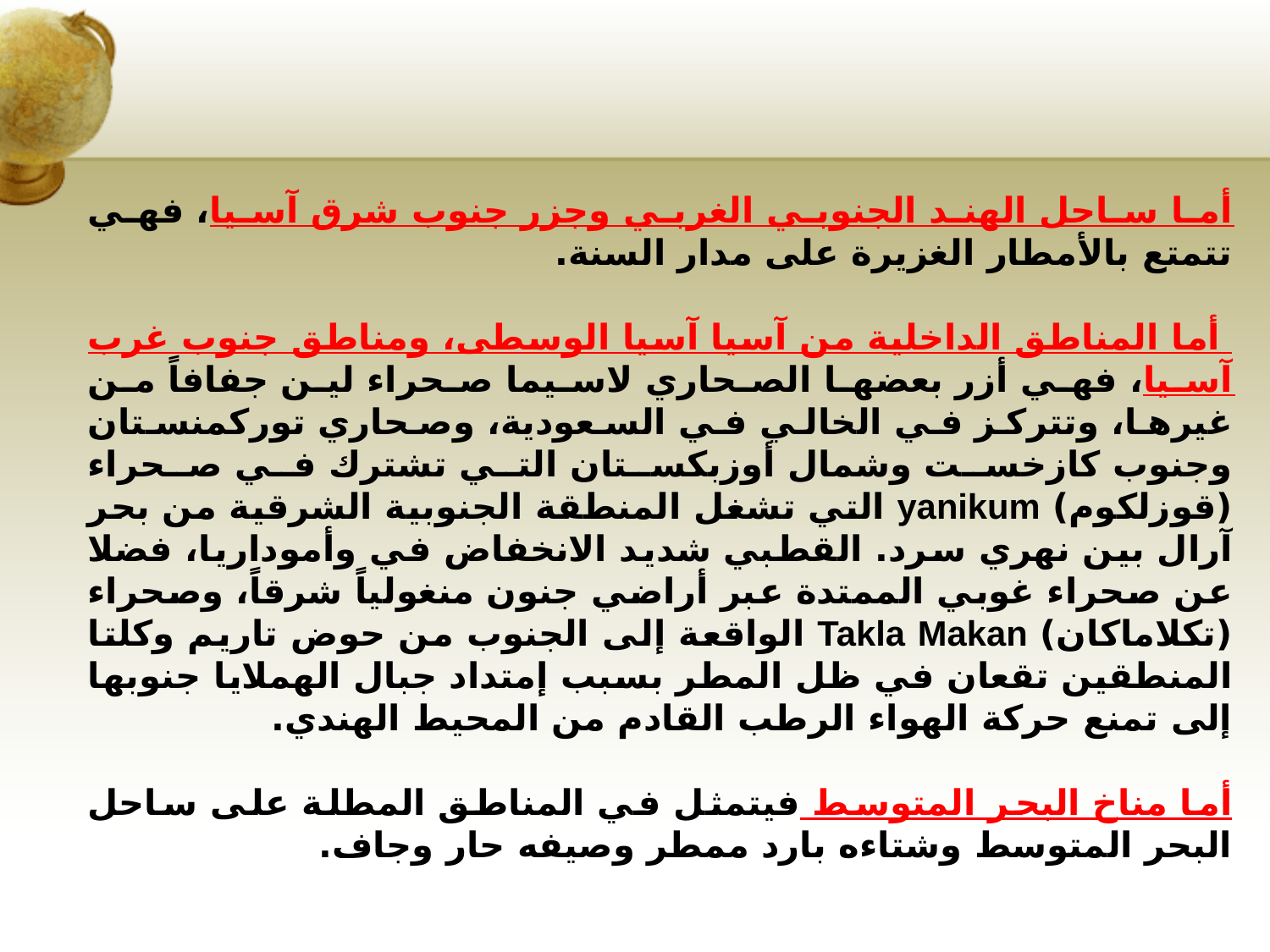

#
أما ساحل الهند الجنوبي الغربي وجزر جنوب شرق آسيا، فهي تتمتع بالأمطار الغزيرة على مدار السنة.

 أما المناطق الداخلية من آسيا آسيا الوسطى، ومناطق جنوب غرب آسيا، فهي أزر بعضها الصحاري لاسيما صحراء لين جفافاً من غيرها، وتتركز في الخالي في السعودية، وصحاري توركمنستان وجنوب كازخست وشمال أوزبكستان التي تشترك في صحراء (قوزلكوم) yanikum التي تشغل المنطقة الجنوبية الشرقية من بحر آرال بين نهري سرد. القطبي شديد الانخفاض في وأموداريا، فضلا عن صحراء غوبي الممتدة عبر أراضي جنون منغولياً شرقاً، وصحراء (تكلاماكان) Takla Makan الواقعة إلى الجنوب من حوض تاريم وكلتا المنطقين تقعان في ظل المطر بسبب إمتداد جبال الهملايا جنوبها إلى تمنع حركة الهواء الرطب القادم من المحيط الهندي.

أما مناخ البحر المتوسط فيتمثل في المناطق المطلة على ساحل البحر المتوسط وشتاءه بارد ممطر وصيفه حار وجاف.